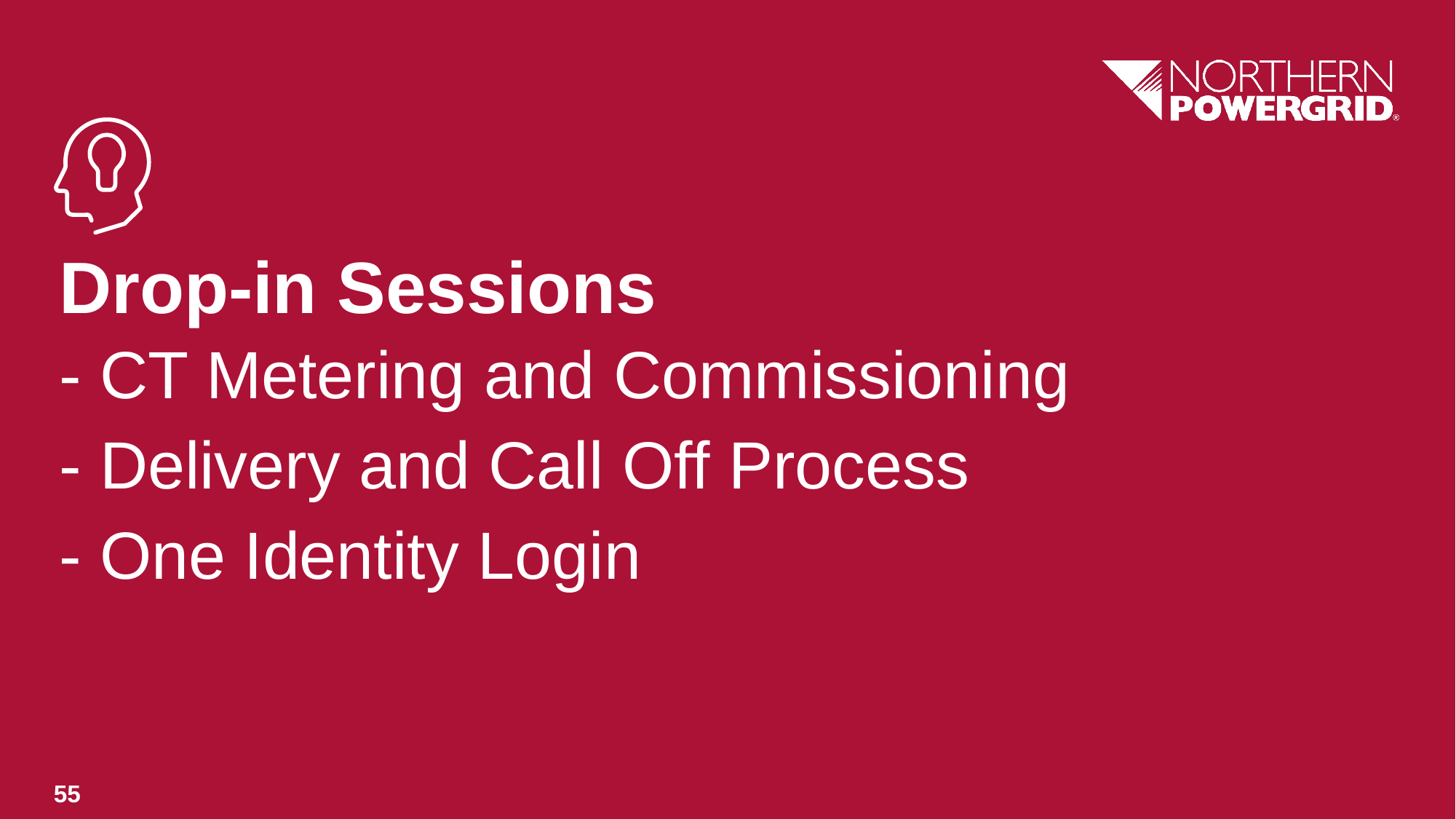

# Drop-in Sessions
- CT Metering and Commissioning
- Delivery and Call Off Process
- One Identity Login

55